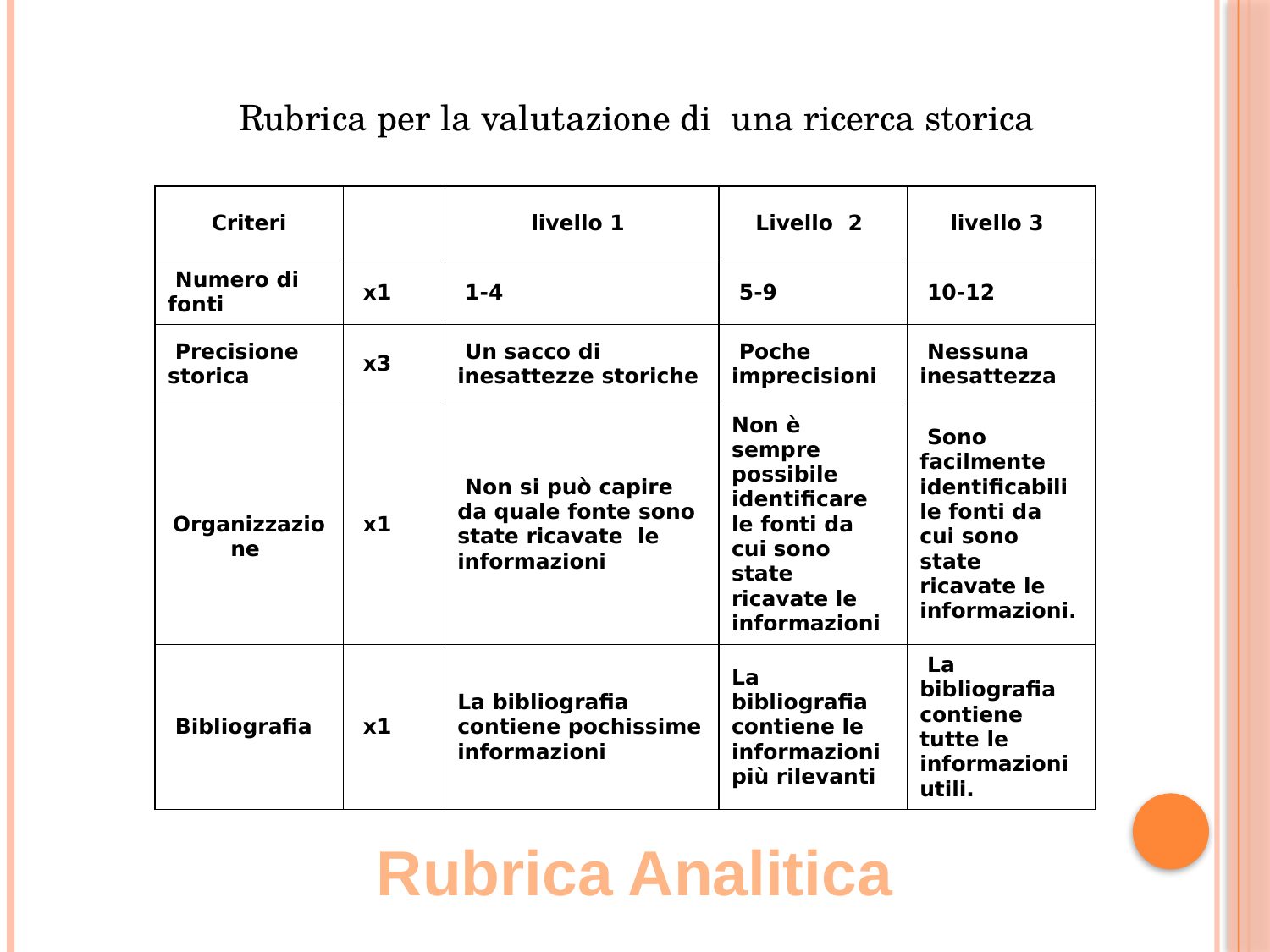

Rubrica per la valutazione di  una ricerca storica
| Criteri |  | livello 1 | Livello 2 | livello 3 |
| --- | --- | --- | --- | --- |
| Numero di fonti | x1 | 1-4 | 5-9 | 10-12 |
| Precisione storica | x3 | Un sacco di inesattezze storiche | Poche imprecisioni | Nessuna inesattezza |
| Organizzazione | x1 | Non si può capire da quale fonte sono state ricavate le informazioni | Non è sempre possibile identificare le fonti da cui sono state ricavate le informazioni | Sono facilmente identificabili le fonti da cui sono state ricavate le informazioni. |
| Bibliografia | x1 | La bibliografia contiene pochissime informazioni | La bibliografia contiene le informazioni più rilevanti | La bibliografia contiene tutte le informazioni utili. |
Rubrica Analitica